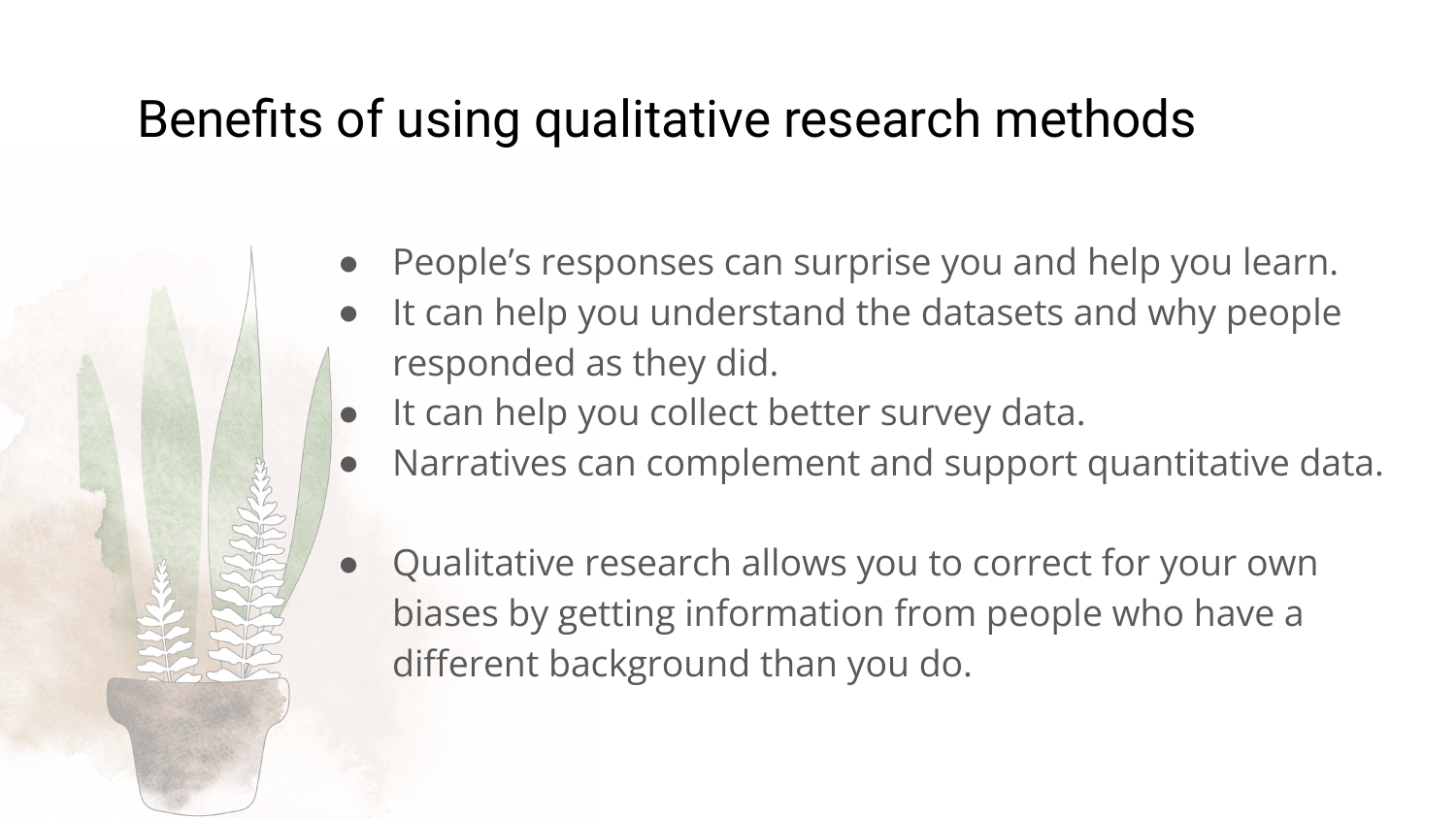

# Benefits of using qualitative research methods
People’s responses can surprise you and help you learn.
It can help you understand the datasets and why people responded as they did.
It can help you collect better survey data.
Narratives can complement and support quantitative data.
Qualitative research allows you to correct for your own biases by getting information from people who have a different background than you do.